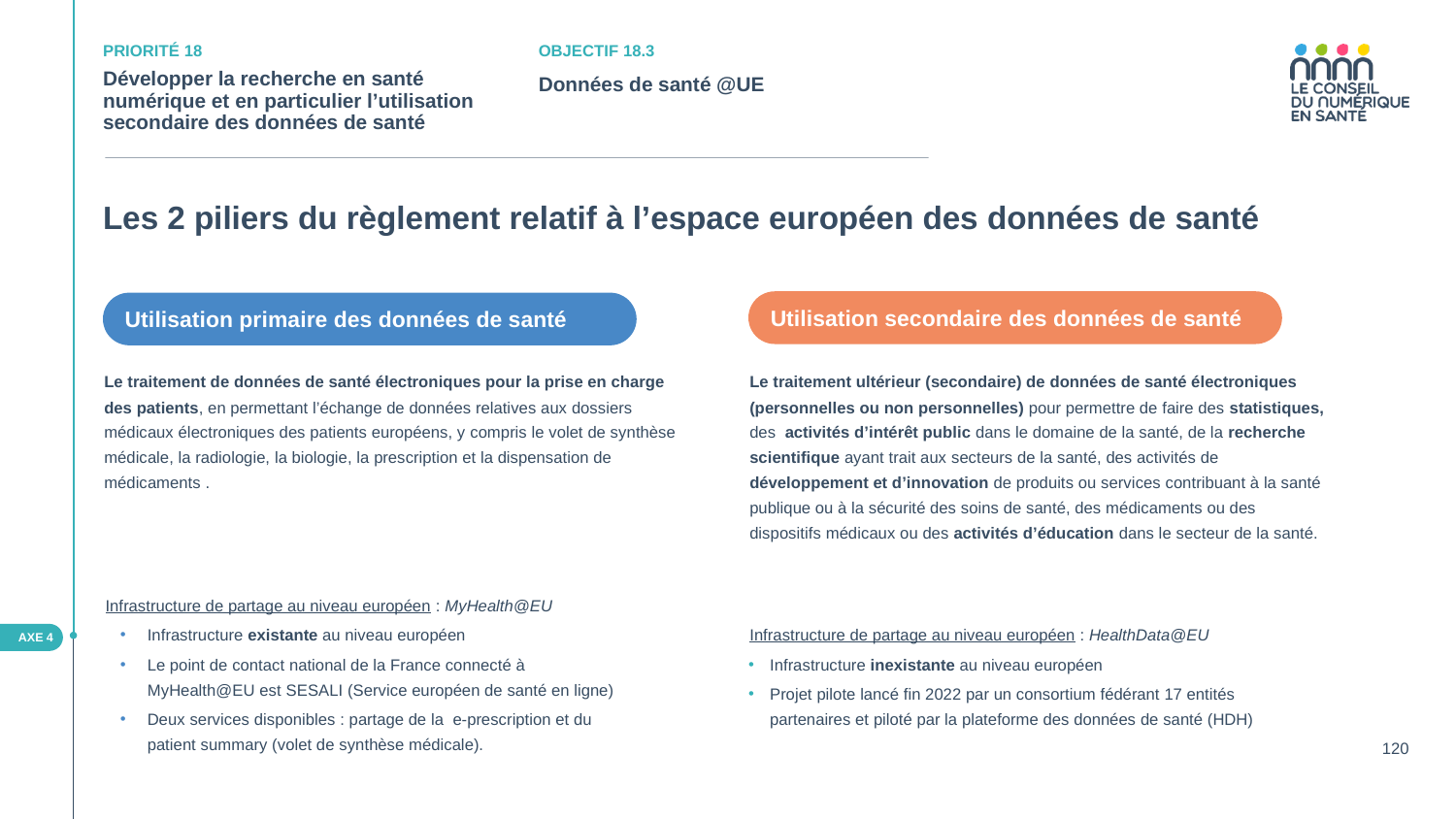

PRIORITÉ 18
OBJECTIF 18.3
Développer la recherche en santé numérique et en particulier l’utilisation secondaire des données de santé
Données de santé @UE
Les 2 piliers du règlement relatif à l’espace européen des données de santé
Utilisation secondaire des données de santé
Utilisation primaire des données de santé
Le traitement de données de santé électroniques pour la prise en charge des patients, en permettant l’échange de données relatives aux dossiers médicaux électroniques des patients européens, y compris le volet de synthèse médicale, la radiologie, la biologie, la prescription et la dispensation de médicaments .
Le traitement ultérieur (secondaire) de données de santé électroniques (personnelles ou non personnelles) pour permettre de faire des statistiques, des  activités d’intérêt public dans le domaine de la santé, de la recherche scientifique ayant trait aux secteurs de la santé, des activités de développement et d’innovation de produits ou services contribuant à la santé publique ou à la sécurité des soins de santé, des médicaments ou des dispositifs médicaux ou des activités d’éducation dans le secteur de la santé.
Infrastructure de partage au niveau européen : MyHealth@EU
Infrastructure existante au niveau européen
Le point de contact national de la France connecté à MyHealth@EU est SESALI (Service européen de santé en ligne)
Deux services disponibles : partage de la  e-prescription et du patient summary (volet de synthèse médicale).
Infrastructure de partage au niveau européen : HealthData@EU
Infrastructure inexistante au niveau européen
Projet pilote lancé fin 2022 par un consortium fédérant 17 entités partenaires et piloté par la plateforme des données de santé (HDH)

AXE 4

120